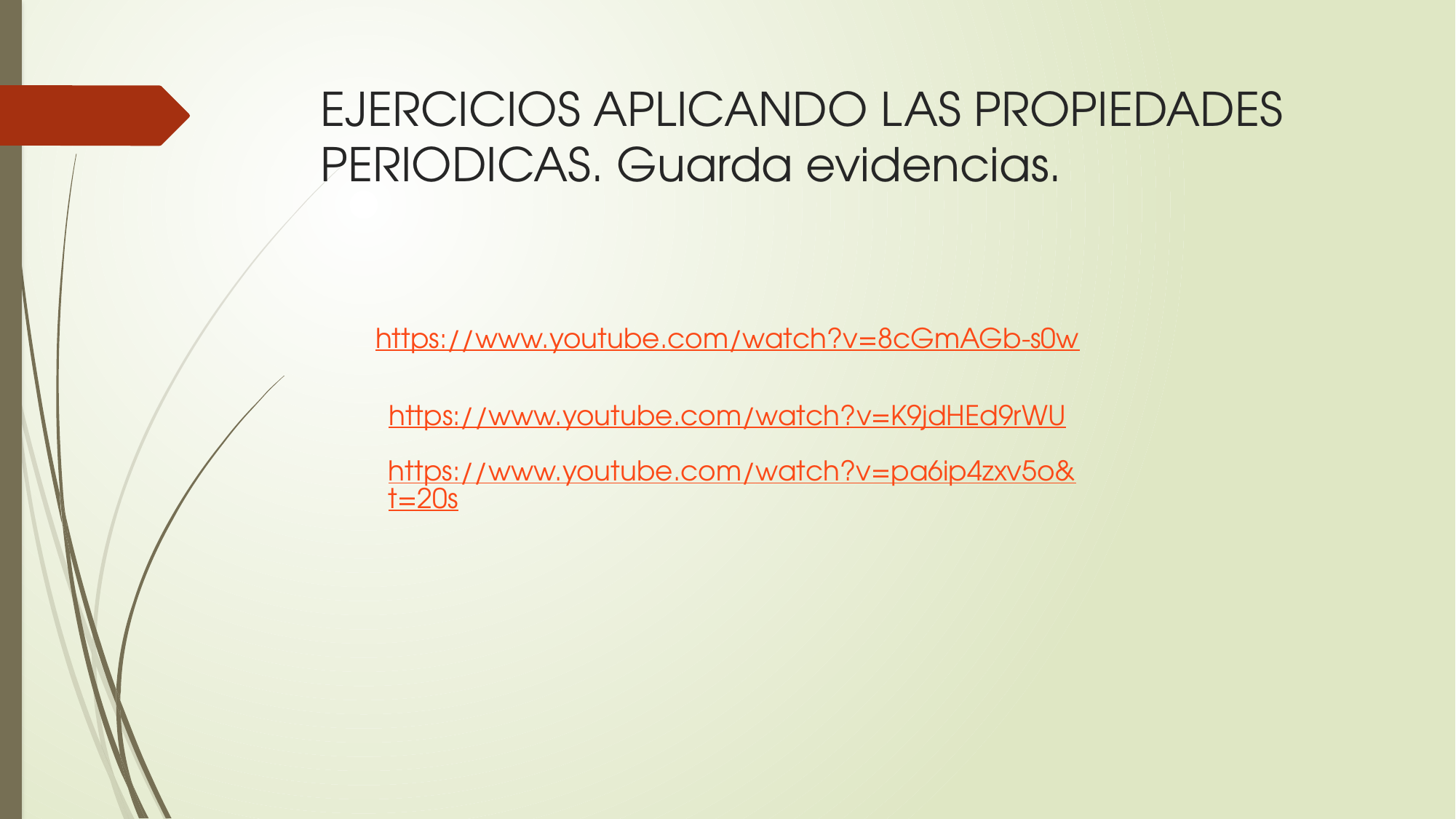

# EJERCICIOS APLICANDO LAS PROPIEDADES PERIODICAS. Guarda evidencias.
https://www.youtube.com/watch?v=8cGmAGb-s0w
https://www.youtube.com/watch?v=K9jdHEd9rWU
https://www.youtube.com/watch?v=pa6ip4zxv5o&t=20s